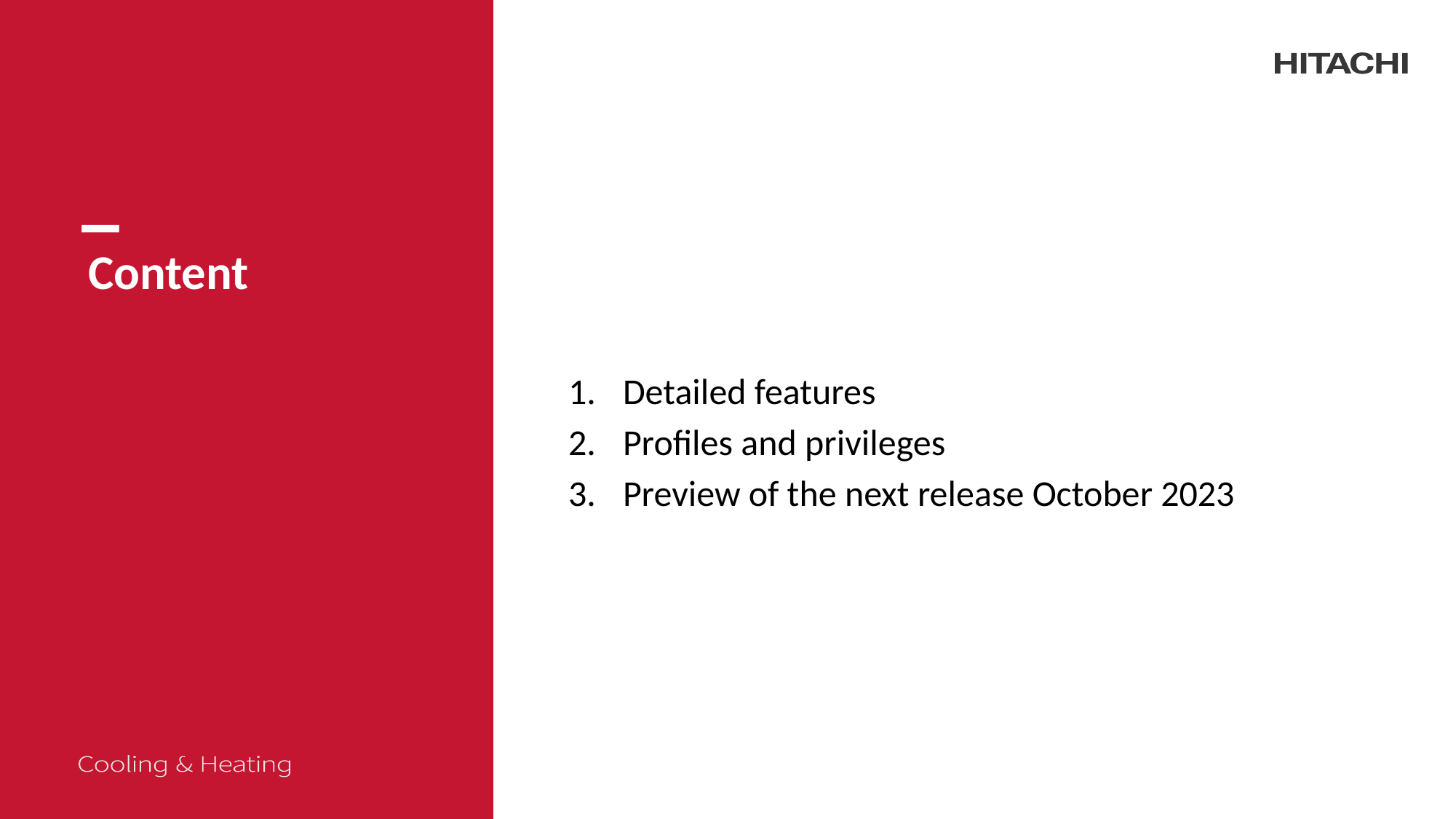

# Content
Detailed features
Profiles and privileges
Preview of the next release October 2023